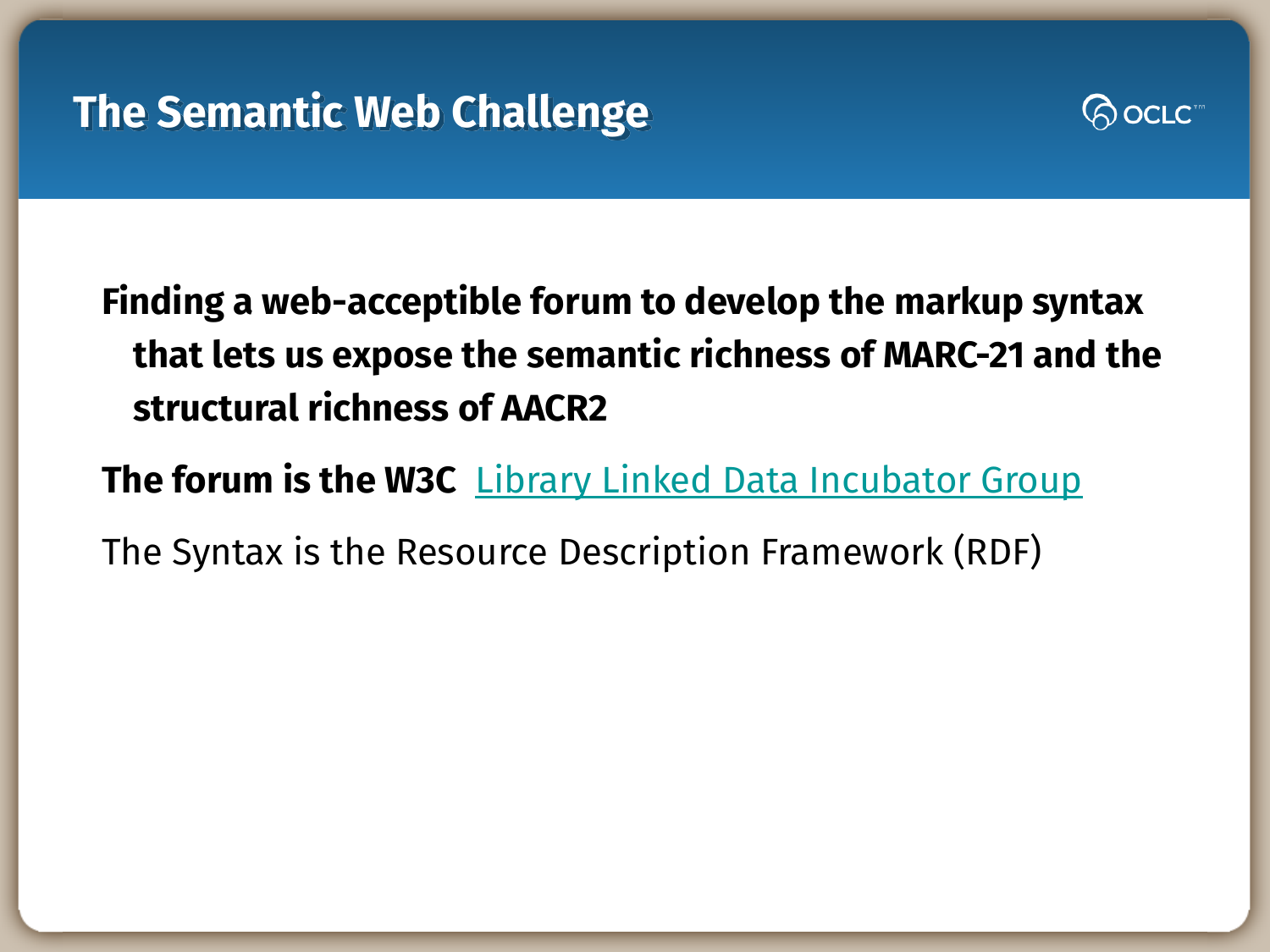

# The Semantic Web Challenge
Finding a web-acceptible forum to develop the markup syntax that lets us expose the semantic richness of MARC-21 and the structural richness of AACR2
The forum is the W3C  Library Linked Data Incubator Group
The Syntax is the Resource Description Framework (RDF)